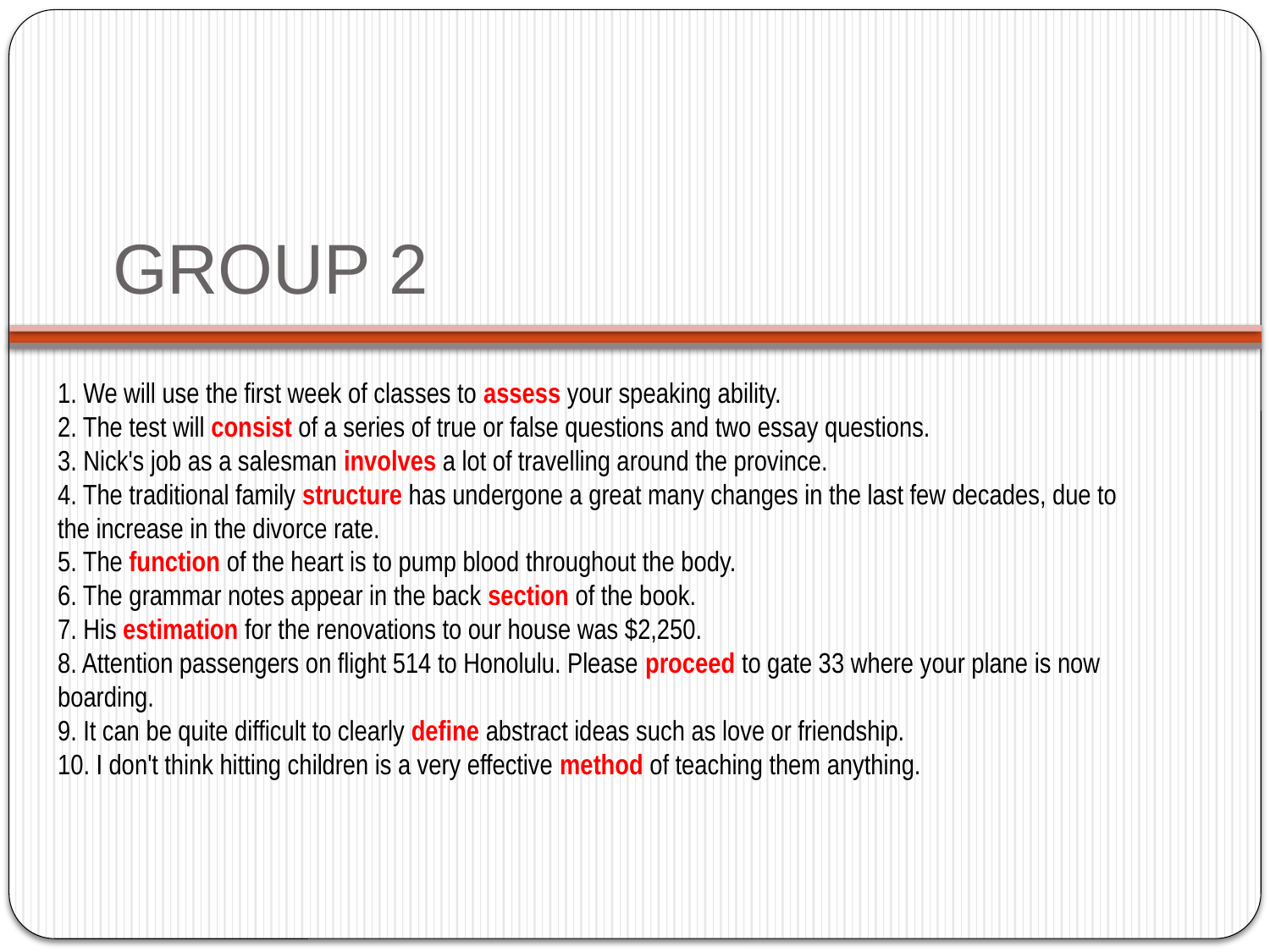

# GROUP 2
1. We will use the first week of classes to assess your speaking ability.
2. The test will consist of a series of true or false questions and two essay questions.
3. Nick's job as a salesman involves a lot of travelling around the province.
4. The traditional family structure has undergone a great many changes in the last few decades, due to the increase in the divorce rate.
5. The function of the heart is to pump blood throughout the body.
6. The grammar notes appear in the back section of the book.
7. His estimation for the renovations to our house was $2,250.
8. Attention passengers on flight 514 to Honolulu. Please proceed to gate 33 where your plane is now boarding.
9. It can be quite difficult to clearly define abstract ideas such as love or friendship.
10. I don't think hitting children is a very effective method of teaching them anything.